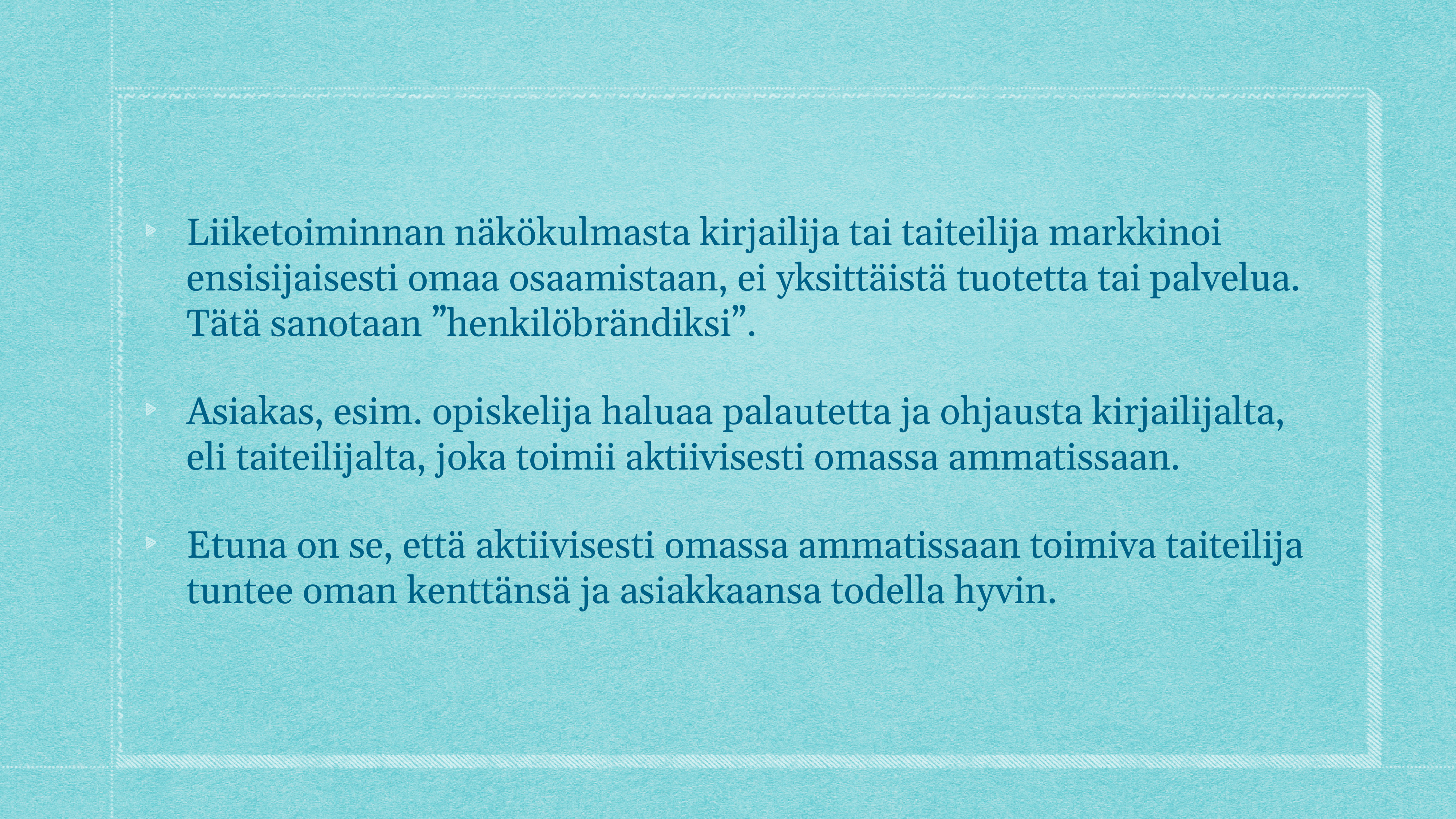

Liiketoiminnan näkökulmasta kirjailija tai taiteilija markkinoi ensisijaisesti omaa osaamistaan, ei yksittäistä tuotetta tai palvelua. Tätä sanotaan ”henkilöbrändiksi”.
Asiakas, esim. opiskelija haluaa palautetta ja ohjausta kirjailijalta, eli taiteilijalta, joka toimii aktiivisesti omassa ammatissaan.
Etuna on se, että aktiivisesti omassa ammatissaan toimiva taiteilija tuntee oman kenttänsä ja asiakkaansa todella hyvin.